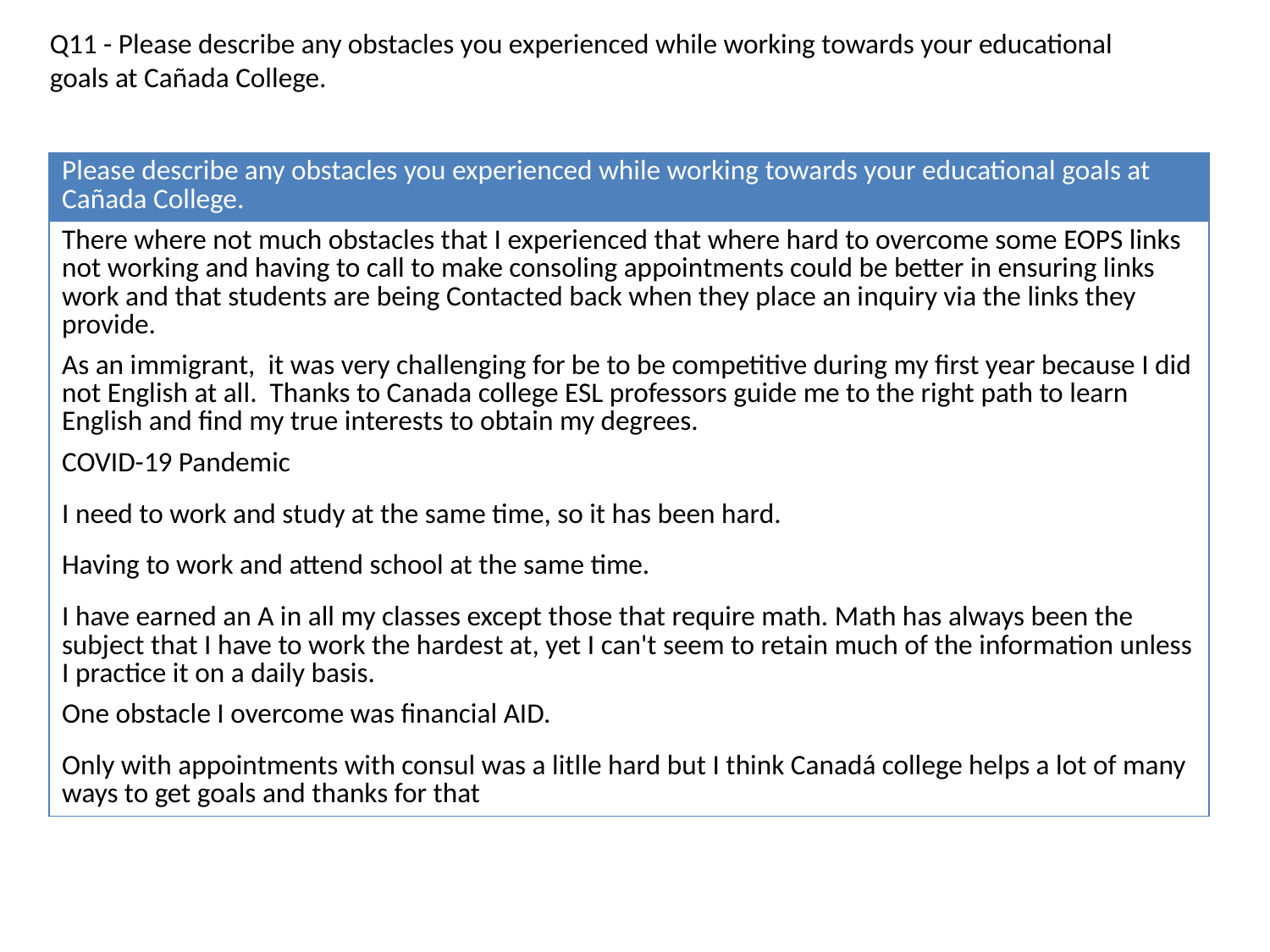

Q11 - Please describe any obstacles you experienced while working towards your educational goals at Cañada College.
| Please describe any obstacles you experienced while working towards your educational goals at Cañada College. |
| --- |
| There where not much obstacles that I experienced that where hard to overcome some EOPS links not working and having to call to make consoling appointments could be better in ensuring links work and that students are being Contacted back when they place an inquiry via the links they provide. |
| As an immigrant, it was very challenging for be to be competitive during my first year because I did not English at all. Thanks to Canada college ESL professors guide me to the right path to learn English and find my true interests to obtain my degrees. |
| COVID-19 Pandemic |
| I need to work and study at the same time, so it has been hard. |
| Having to work and attend school at the same time. |
| I have earned an A in all my classes except those that require math. Math has always been the subject that I have to work the hardest at, yet I can't seem to retain much of the information unless I practice it on a daily basis. |
| One obstacle I overcome was financial AID. |
| Only with appointments with consul was a litlle hard but I think Canadá college helps a lot of many ways to get goals and thanks for that |